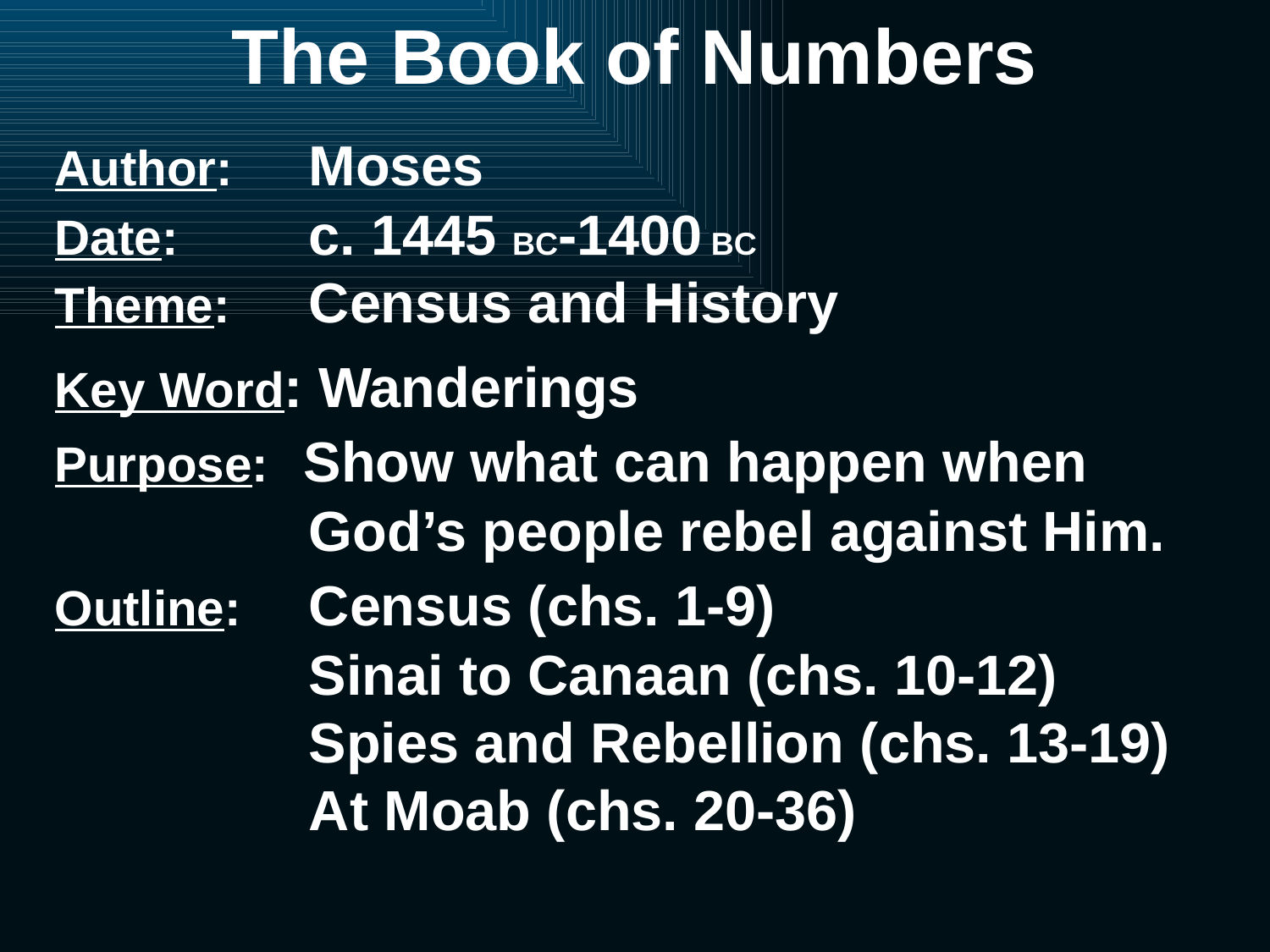

# The Book of Numbers
Author: 	Moses
Date:		c. 1445 BC-1400 BC
Theme:	Census and History

Key Word: Wanderings
Purpose:  Show what can happen when 			God’s people rebel against Him.
Outline:  	Census (chs. 1-9)
	Sinai to Canaan (chs. 10-12)
	Spies and Rebellion (chs. 13-19)
	At Moab (chs. 20-36)